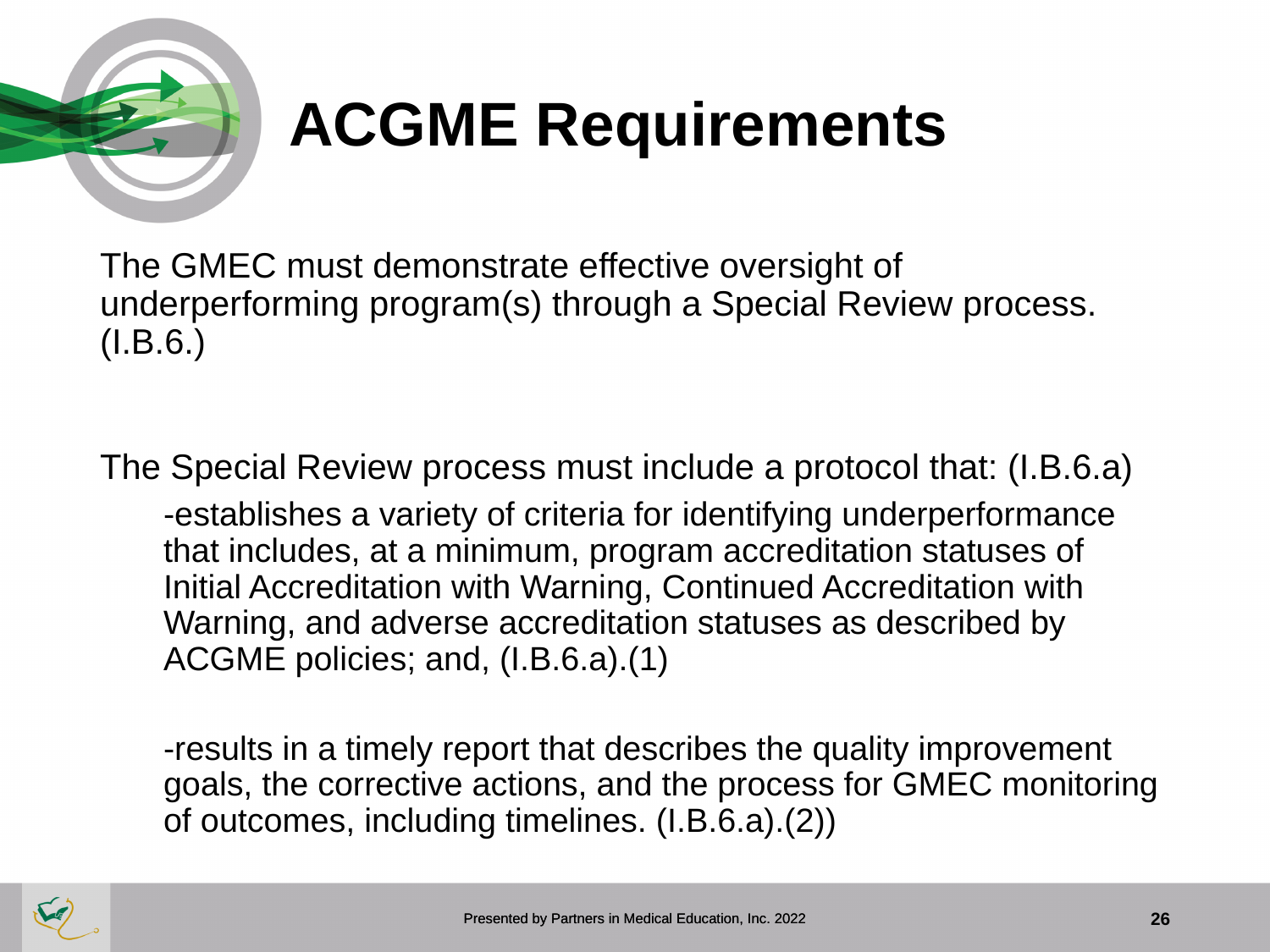

# ACGME Requirements
The GMEC must demonstrate effective oversight of underperforming program(s) through a Special Review process. (I.B.6.)

The Special Review process must include a protocol that: (I.B.6.a)
-establishes a variety of criteria for identifying underperformance that includes, at a minimum, program accreditation statuses of Initial Accreditation with Warning, Continued Accreditation with Warning, and adverse accreditation statuses as described by ACGME policies; and, (I.B.6.a).(1)

-results in a timely report that describes the quality improvement goals, the corrective actions, and the process for GMEC monitoring of outcomes, including timelines. (I.B.6.a).(2))

Presented by Partners in Medical Education, Inc. 2022
Presented by Partners in Medical Education, Inc. 2022
26